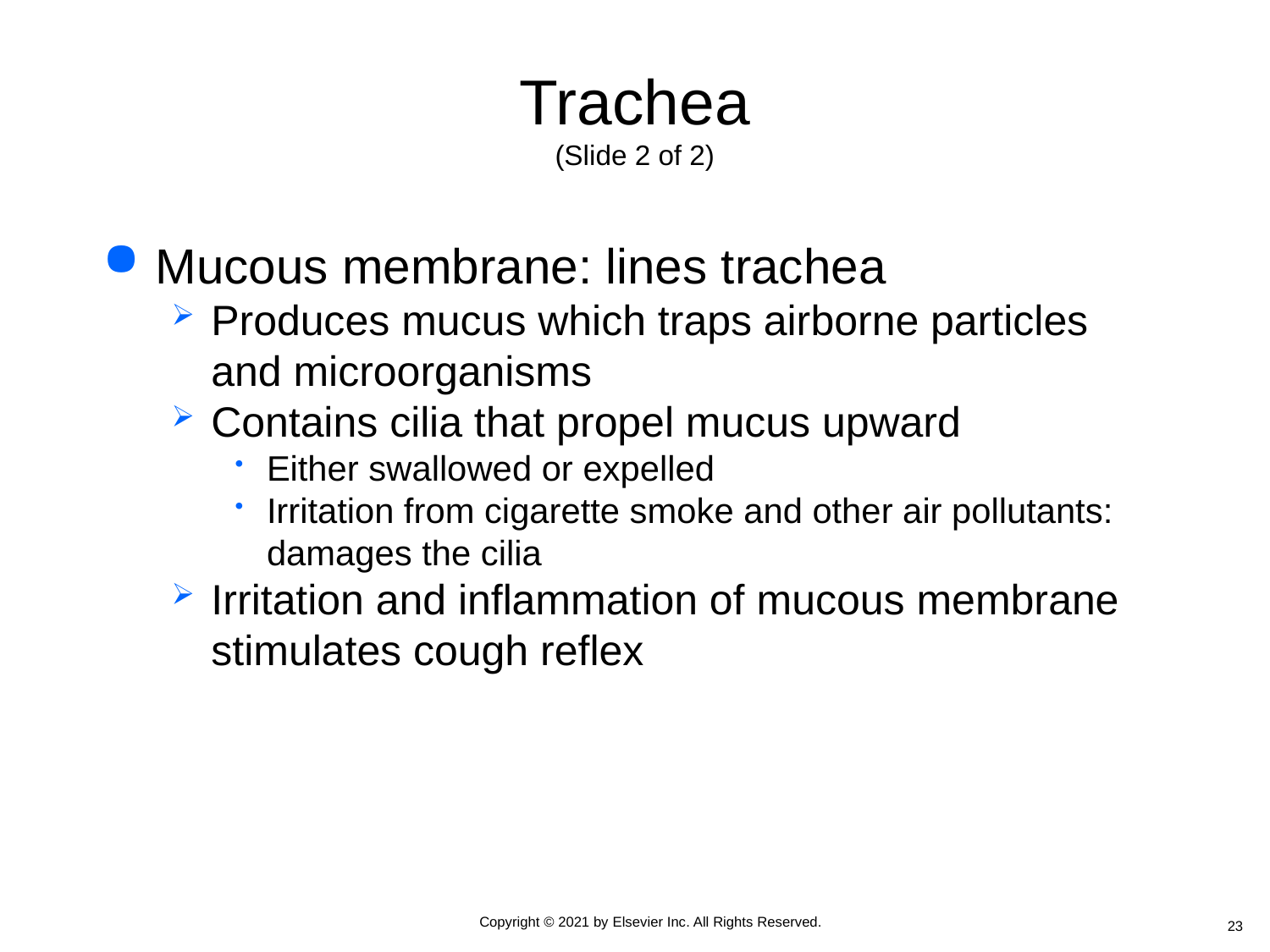

# Trachea (Slide 2 of 2)
Mucous membrane: lines trachea
Produces mucus which traps airborne particles and microorganisms
Contains cilia that propel mucus upward
Either swallowed or expelled
Irritation from cigarette smoke and other air pollutants: damages the cilia
Irritation and inflammation of mucous membrane stimulates cough reflex
23